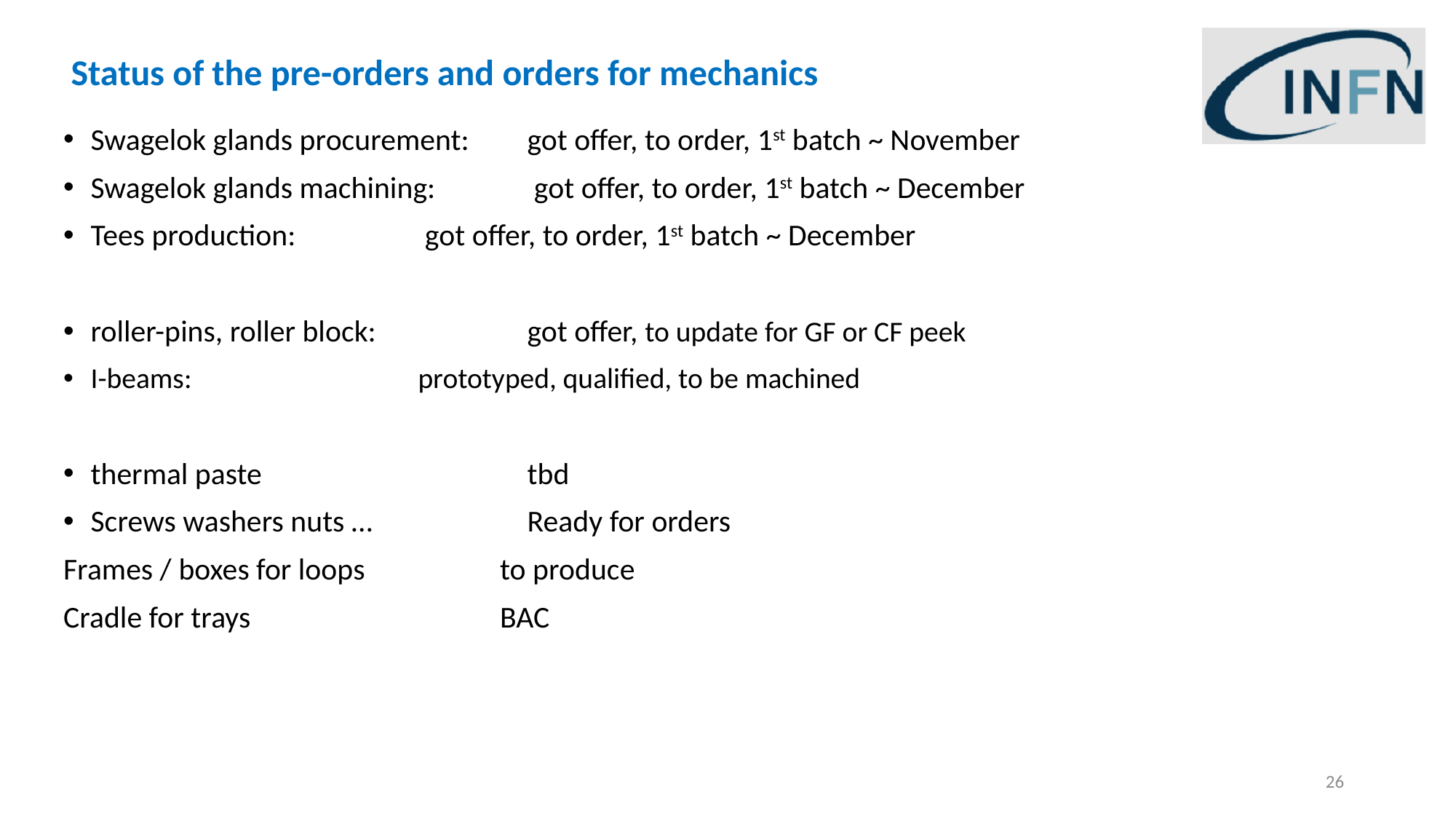

Status of the pre-orders and orders for mechanics
Swagelok glands procurement: 	got offer, to order, 1st batch ~ November
Swagelok glands machining: 	 got offer, to order, 1st batch ~ December
Tees production: 		 got offer, to order, 1st batch ~ December

roller-pins, roller block:		got offer, to update for GF or CF peek
I-beams:			prototyped, qualified, to be machined

thermal paste			tbd
Screws washers nuts … 		Ready for orders
Frames / boxes for loops 		to produce
Cradle for trays 			BAC
26